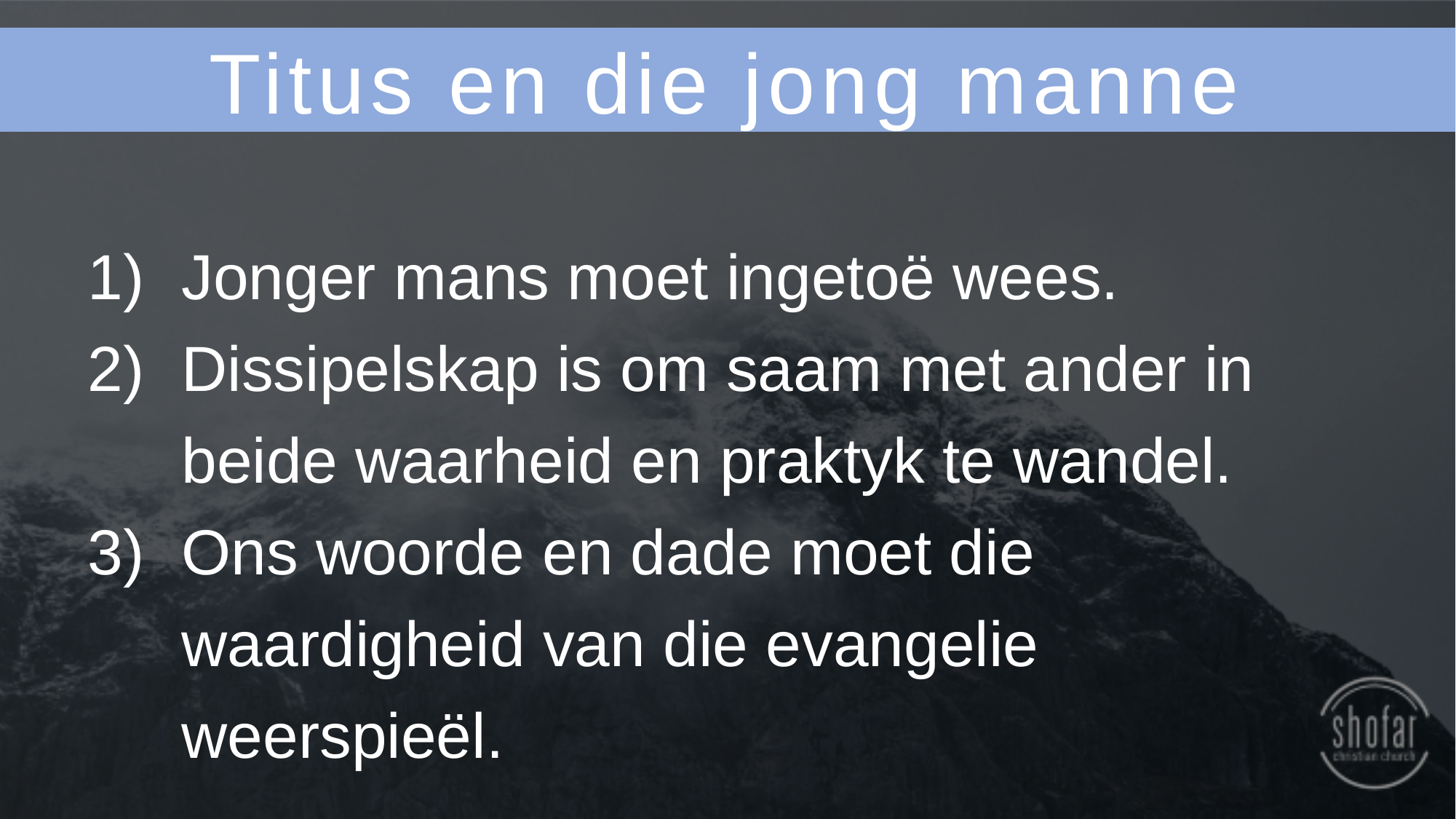

Titus en die jong manne

Jonger mans moet ingetoë wees.
Dissipelskap is om saam met ander in beide waarheid en praktyk te wandel.
Ons woorde en dade moet die waardigheid van die evangelie weerspieël.